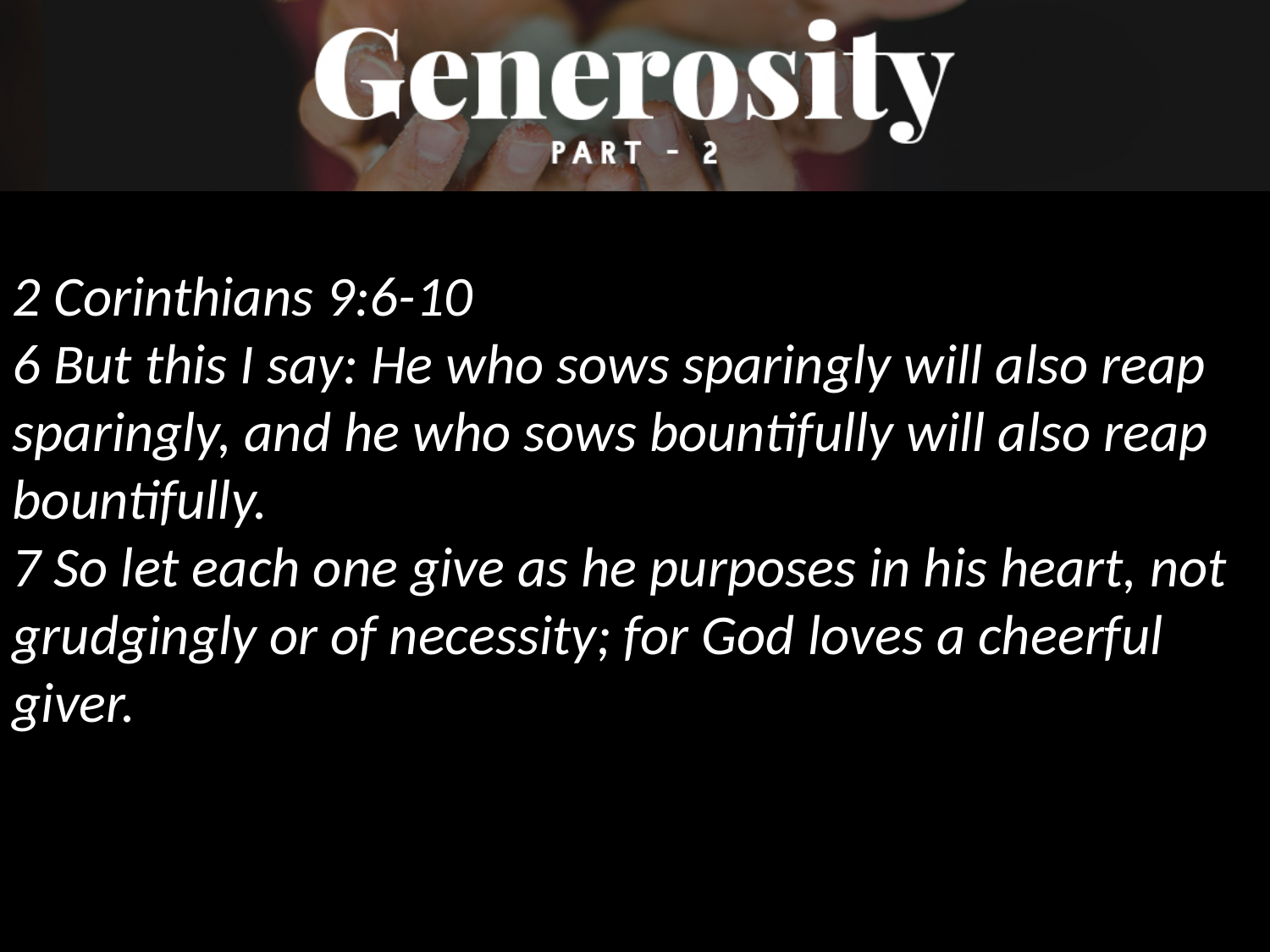

2 Corinthians 9:6-10
6 But this I say: He who sows sparingly will also reap sparingly, and he who sows bountifully will also reap bountifully.
7 So let each one give as he purposes in his heart, not grudgingly or of necessity; for God loves a cheerful giver.